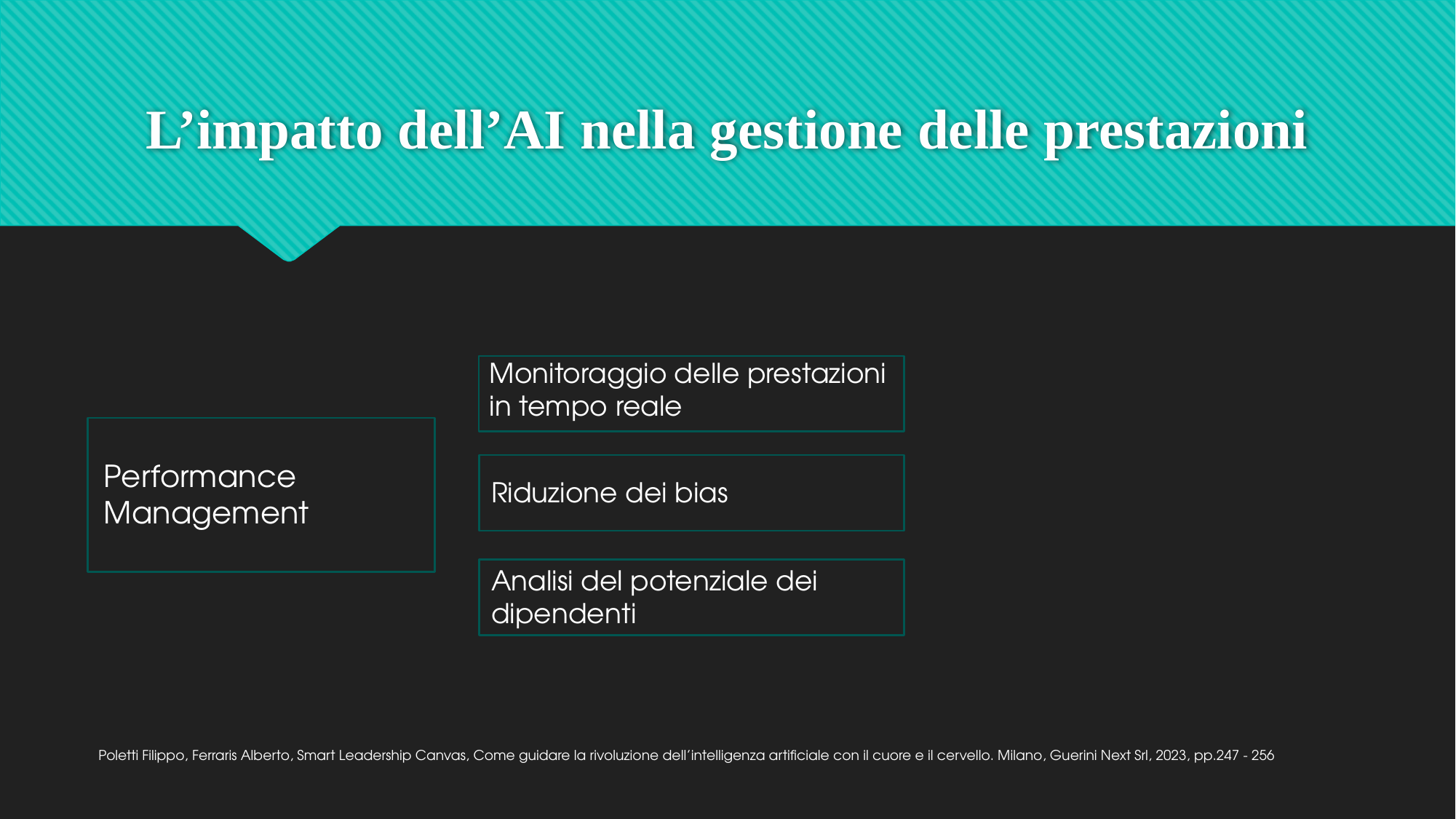

# L’impatto dell’AI nella gestione delle prestazioni

Monitoraggio delle prestazioni in tempo reale

Performance Management

Riduzione dei bias
Analisi del potenziale dei dipendenti

Poletti Filippo, Ferraris Alberto, Smart Leadership Canvas, Come guidare la rivoluzione dell’intelligenza artificiale con il cuore e il cervello. Milano, Guerini Next Srl, 2023, pp.247 - 256